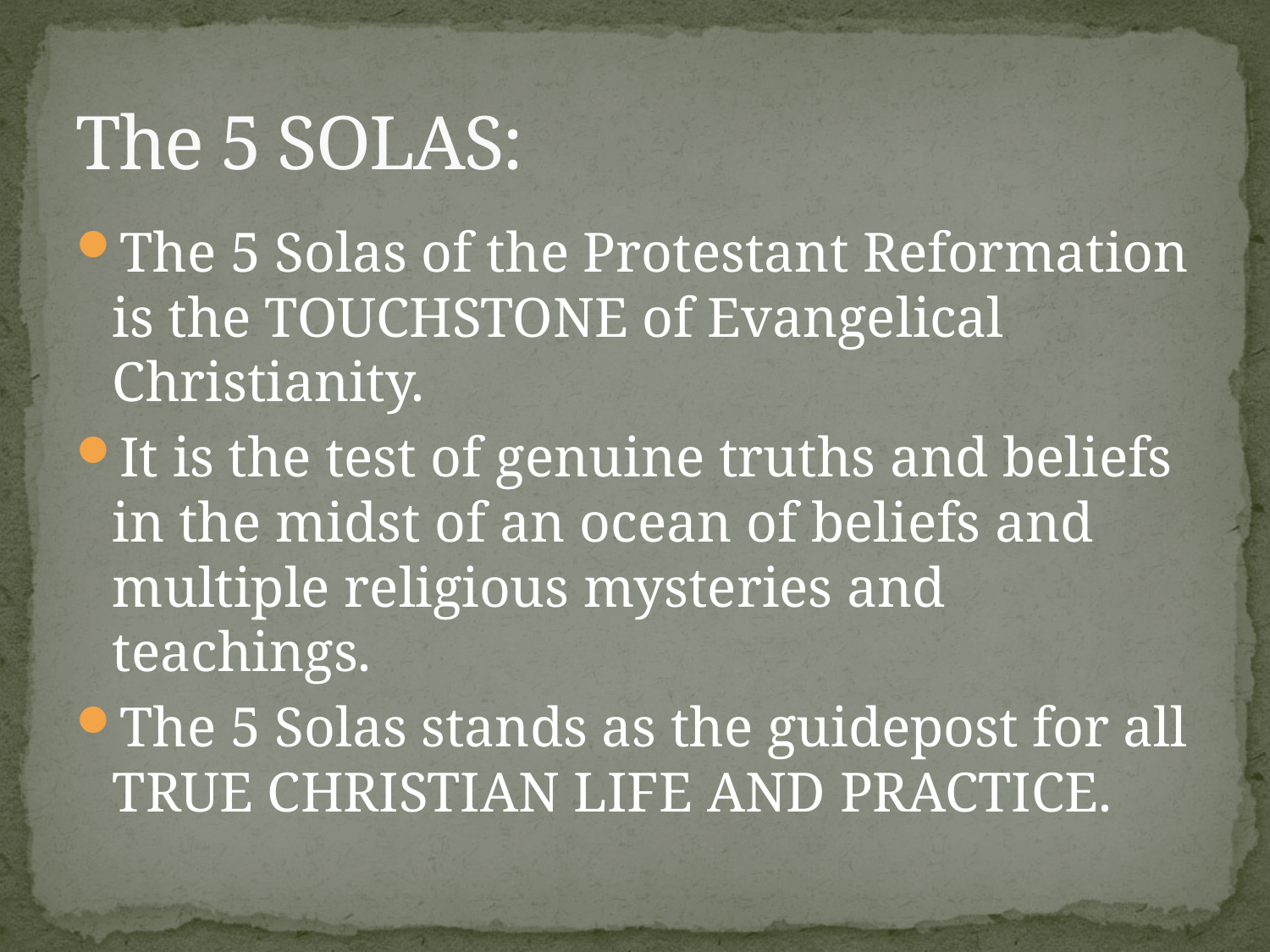

# The 5 SOLAS:
The 5 Solas of the Protestant Reformation is the TOUCHSTONE of Evangelical Christianity.
It is the test of genuine truths and beliefs in the midst of an ocean of beliefs and multiple religious mysteries and teachings.
The 5 Solas stands as the guidepost for all TRUE CHRISTIAN LIFE AND PRACTICE.